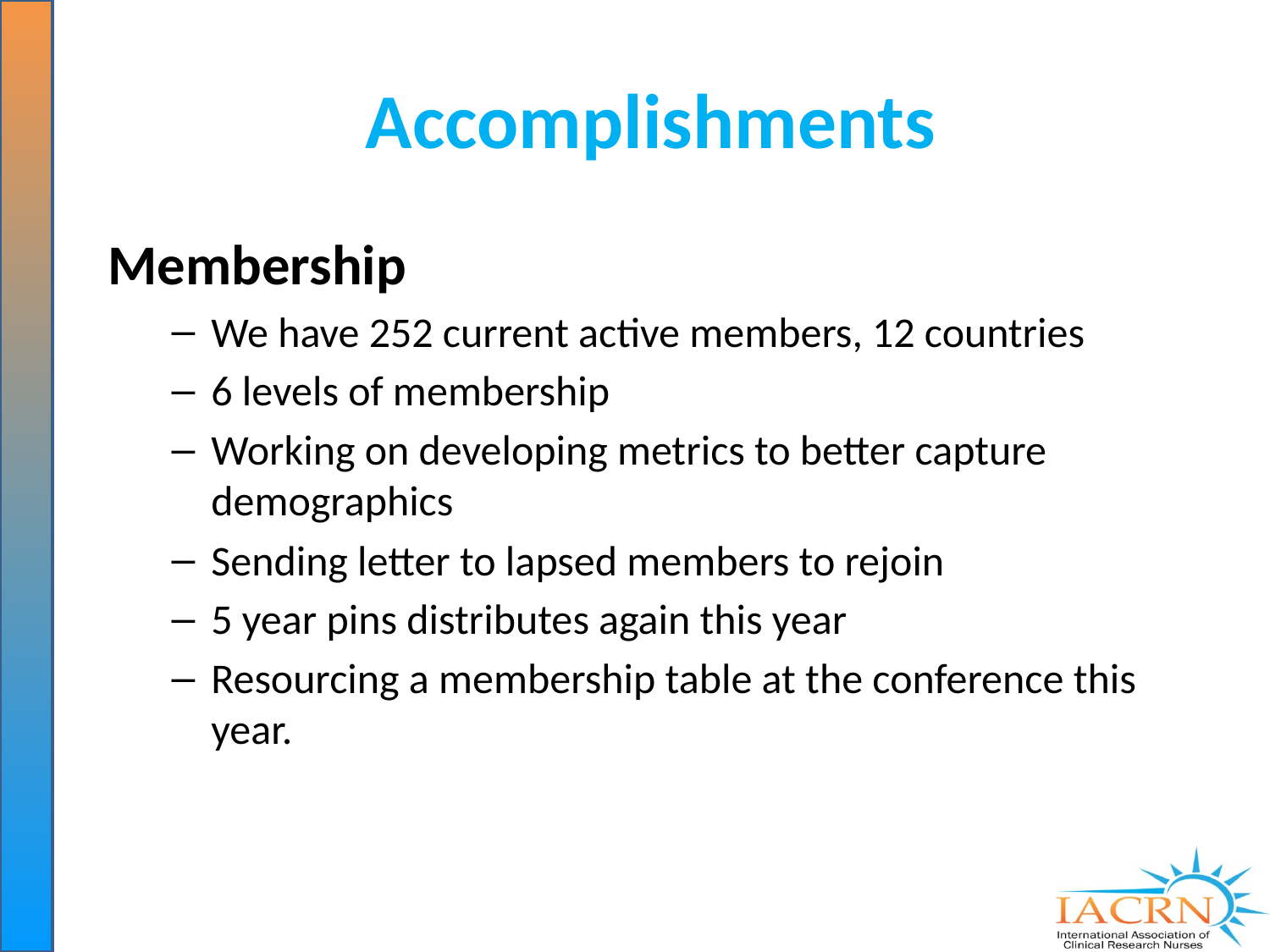

# Accomplishments
Membership
We have 252 current active members, 12 countries
6 levels of membership
Working on developing metrics to better capture demographics
Sending letter to lapsed members to rejoin
5 year pins distributes again this year
Resourcing a membership table at the conference this year.